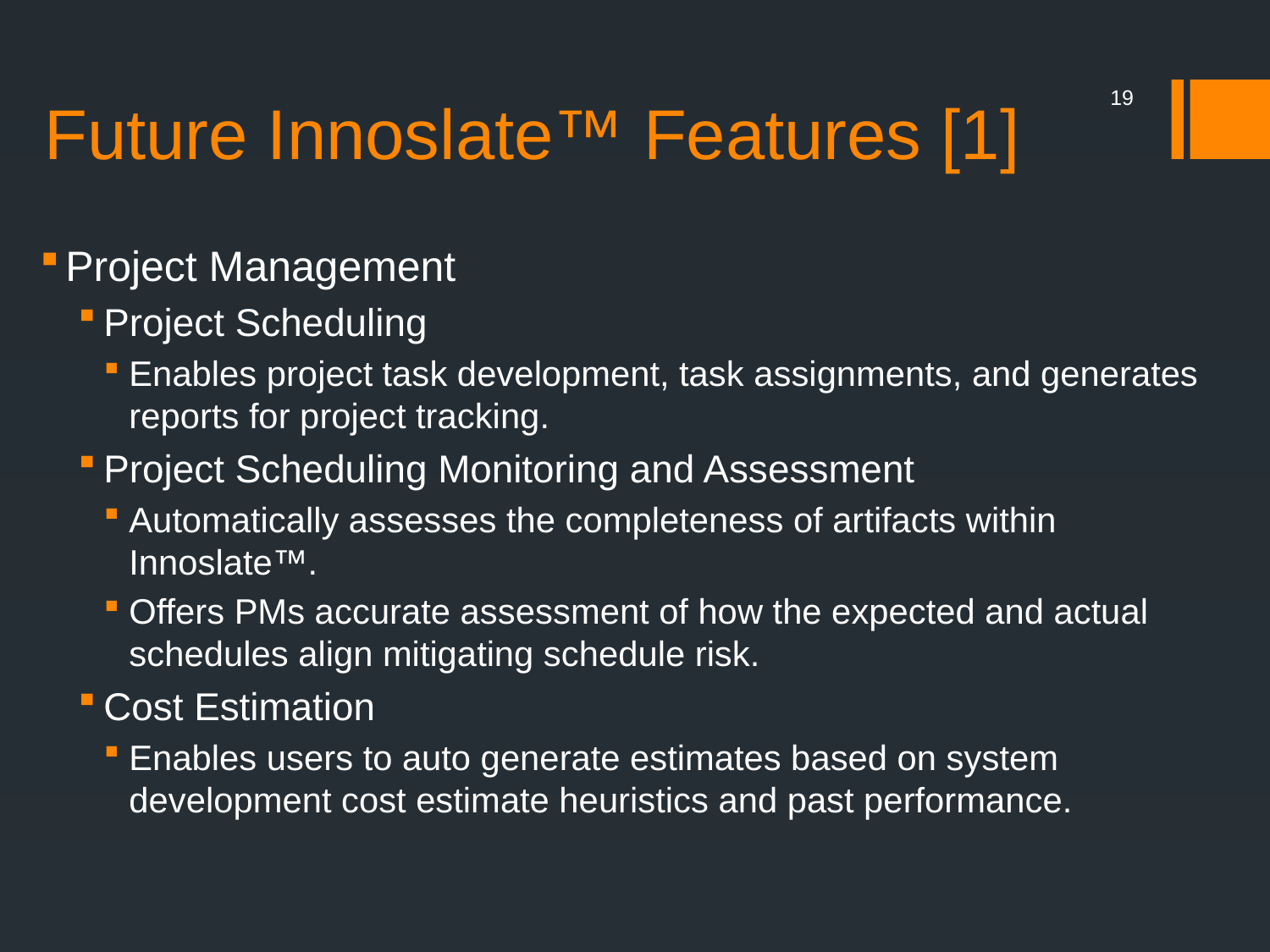

# Future Innoslate™ Features [1]
19
Project Management
Project Scheduling
Enables project task development, task assignments, and generates reports for project tracking.
Project Scheduling Monitoring and Assessment
Automatically assesses the completeness of artifacts within Innoslate™.
Offers PMs accurate assessment of how the expected and actual schedules align mitigating schedule risk.
Cost Estimation
Enables users to auto generate estimates based on system development cost estimate heuristics and past performance.